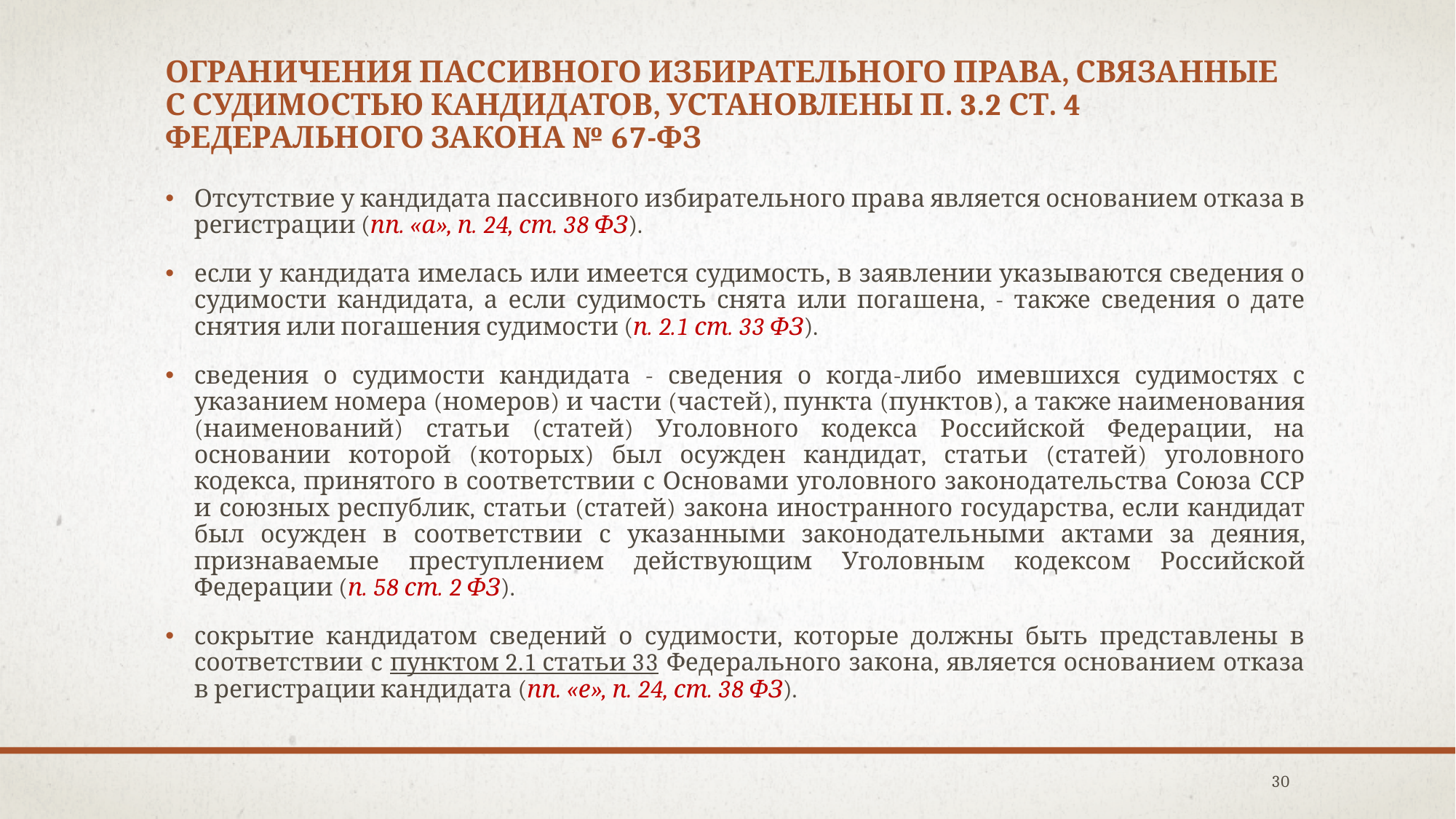

# Ограничения пассивного избирательного права, связанные с судимостью кандидатов, установлены п. 3.2 ст. 4 Федерального закона № 67-ФЗ
Отсутствие у кандидата пассивного избирательного права является основанием отказа в регистрации (пп. «а», п. 24, ст. 38 ФЗ).
если у кандидата имелась или имеется судимость, в заявлении указываются сведения о судимости кандидата, а если судимость снята или погашена, - также сведения о дате снятия или погашения судимости (п. 2.1 ст. 33 ФЗ).
сведения о судимости кандидата - сведения о когда-либо имевшихся судимостях с указанием номера (номеров) и части (частей), пункта (пунктов), а также наименования (наименований) статьи (статей) Уголовного кодекса Российской Федерации, на основании которой (которых) был осужден кандидат, статьи (статей) уголовного кодекса, принятого в соответствии с Основами уголовного законодательства Союза ССР и союзных республик, статьи (статей) закона иностранного государства, если кандидат был осужден в соответствии с указанными законодательными актами за деяния, признаваемые преступлением действующим Уголовным кодексом Российской Федерации (п. 58 ст. 2 ФЗ).
сокрытие кандидатом сведений о судимости, которые должны быть представлены в соответствии с пунктом 2.1 статьи 33 Федерального закона, является основанием отказа в регистрации кандидата (пп. «е», п. 24, ст. 38 ФЗ).

30